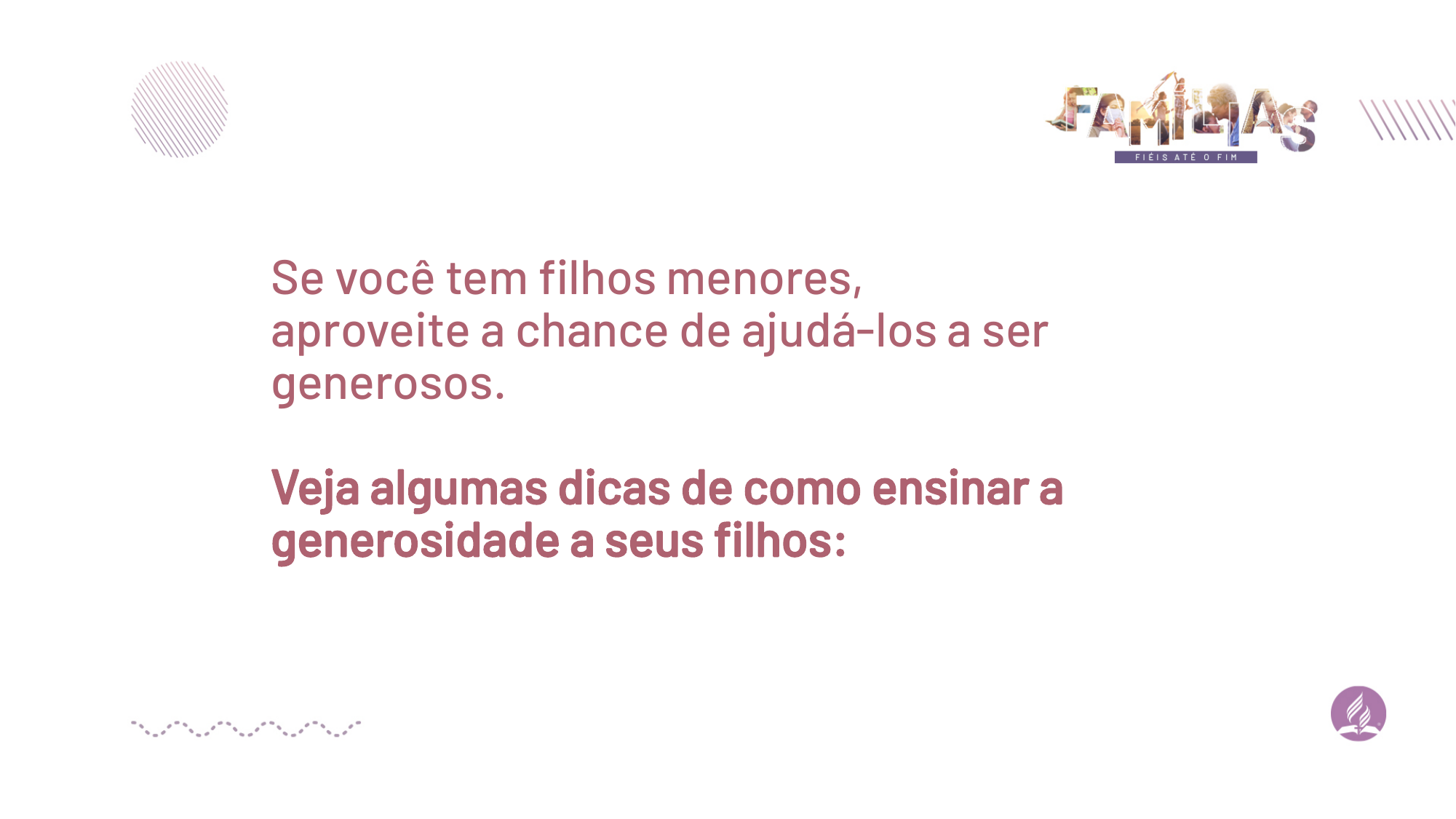

Se você tem filhos menores, aproveite a chance de ajudá-los a ser generosos.

Veja algumas dicas de como ensinar a generosidade a seus filhos: